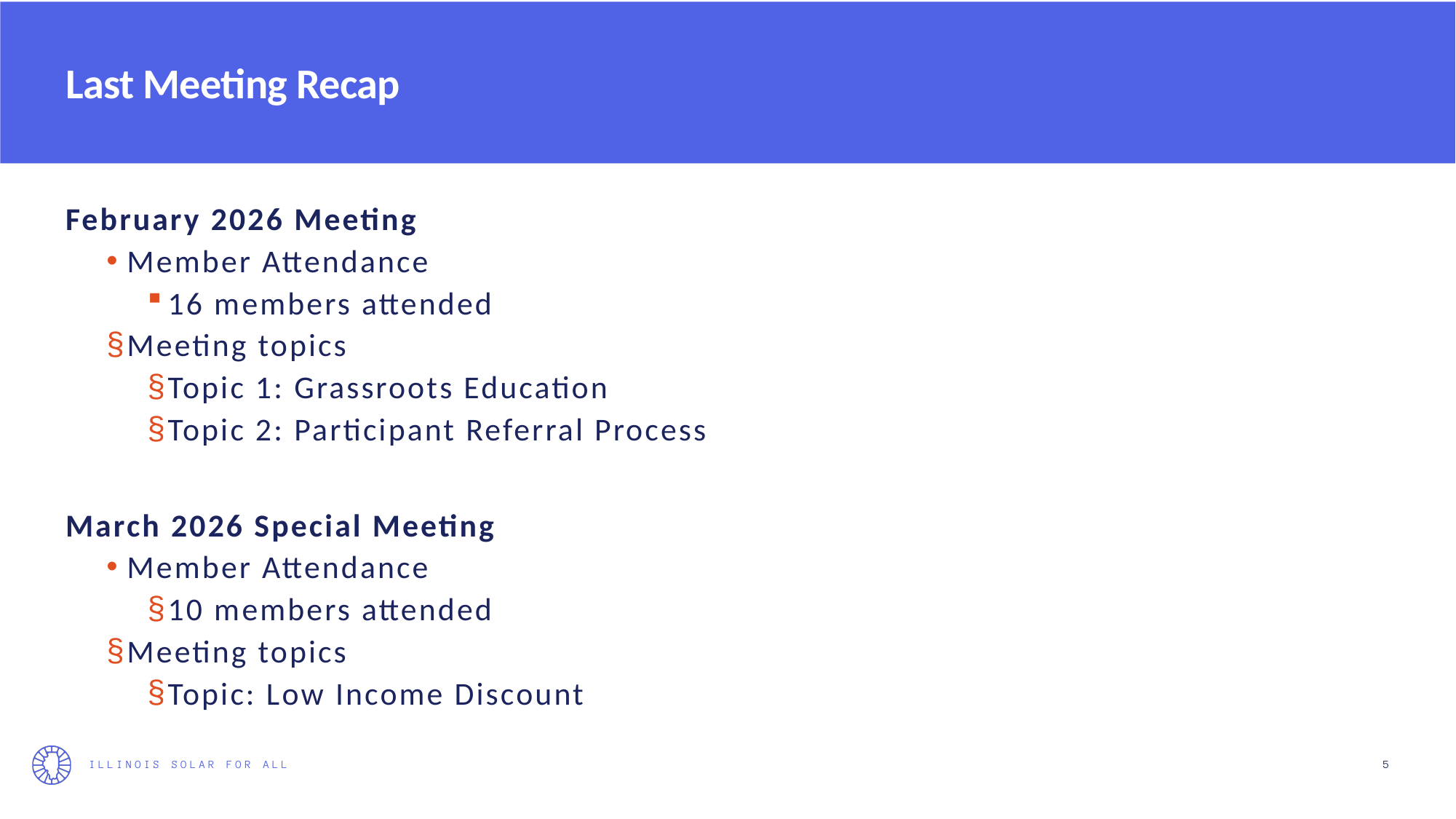

# Last Meeting Recap
February 2026 Meeting
Member Attendance
16 members attended
Meeting topics
Topic 1: Grassroots Education
Topic 2: Participant Referral Process

March 2026 Special Meeting
Member Attendance
10 members attended
Meeting topics
Topic: Low Income Discount